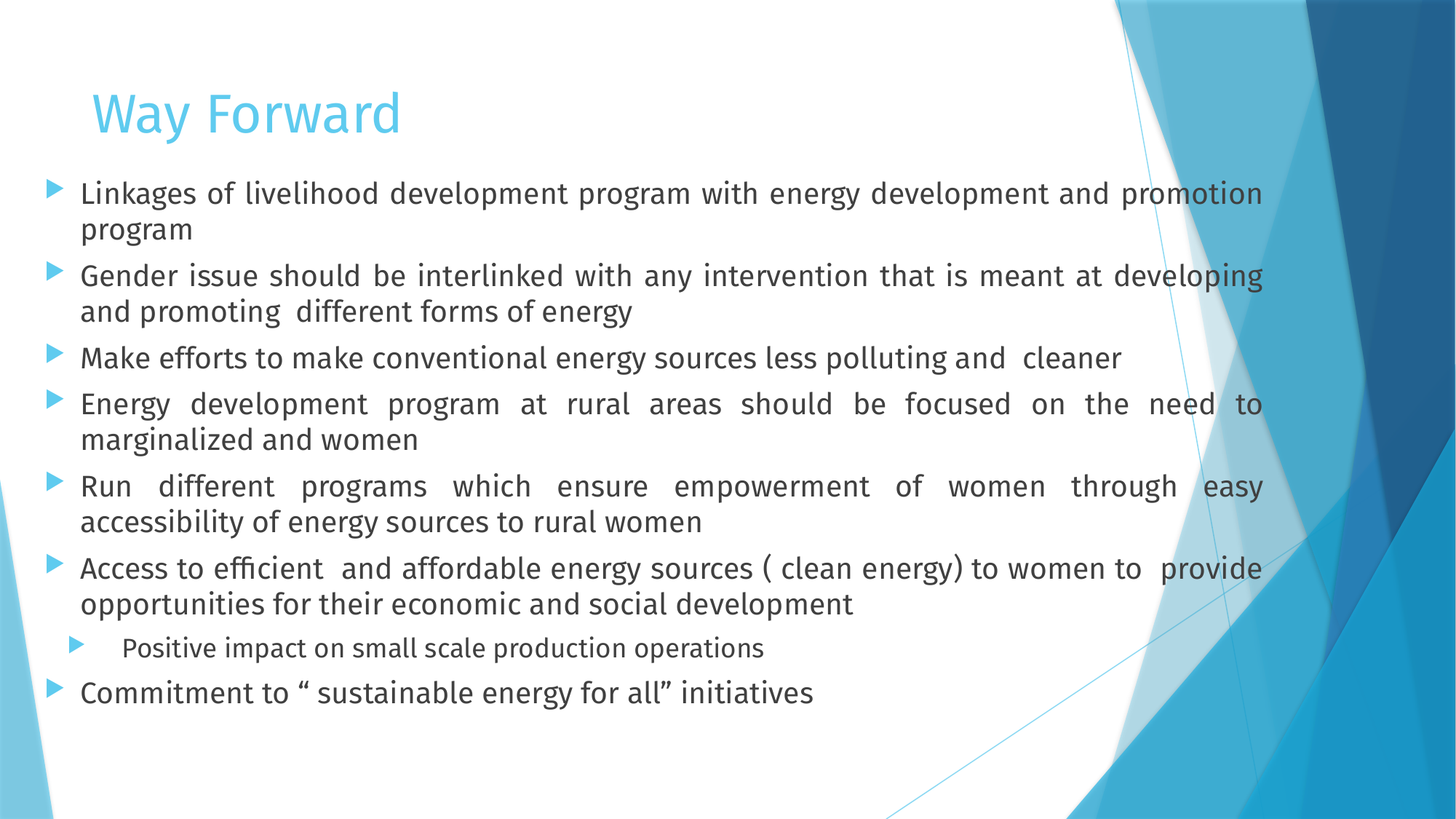

# Way Forward
Linkages of livelihood development program with energy development and promotion program
Gender issue should be interlinked with any intervention that is meant at developing and promoting  different forms of energy
Make efforts to make conventional energy sources less polluting and  cleaner
Energy development program at rural areas should be focused on the need to marginalized and women
Run different programs which ensure empowerment of women through easy accessibility of energy sources to rural women
Access to efficient  and affordable energy sources ( clean energy) to women to  provide opportunities for their economic and social development
Positive impact on small scale production operations
Commitment to “ sustainable energy for all” initiatives